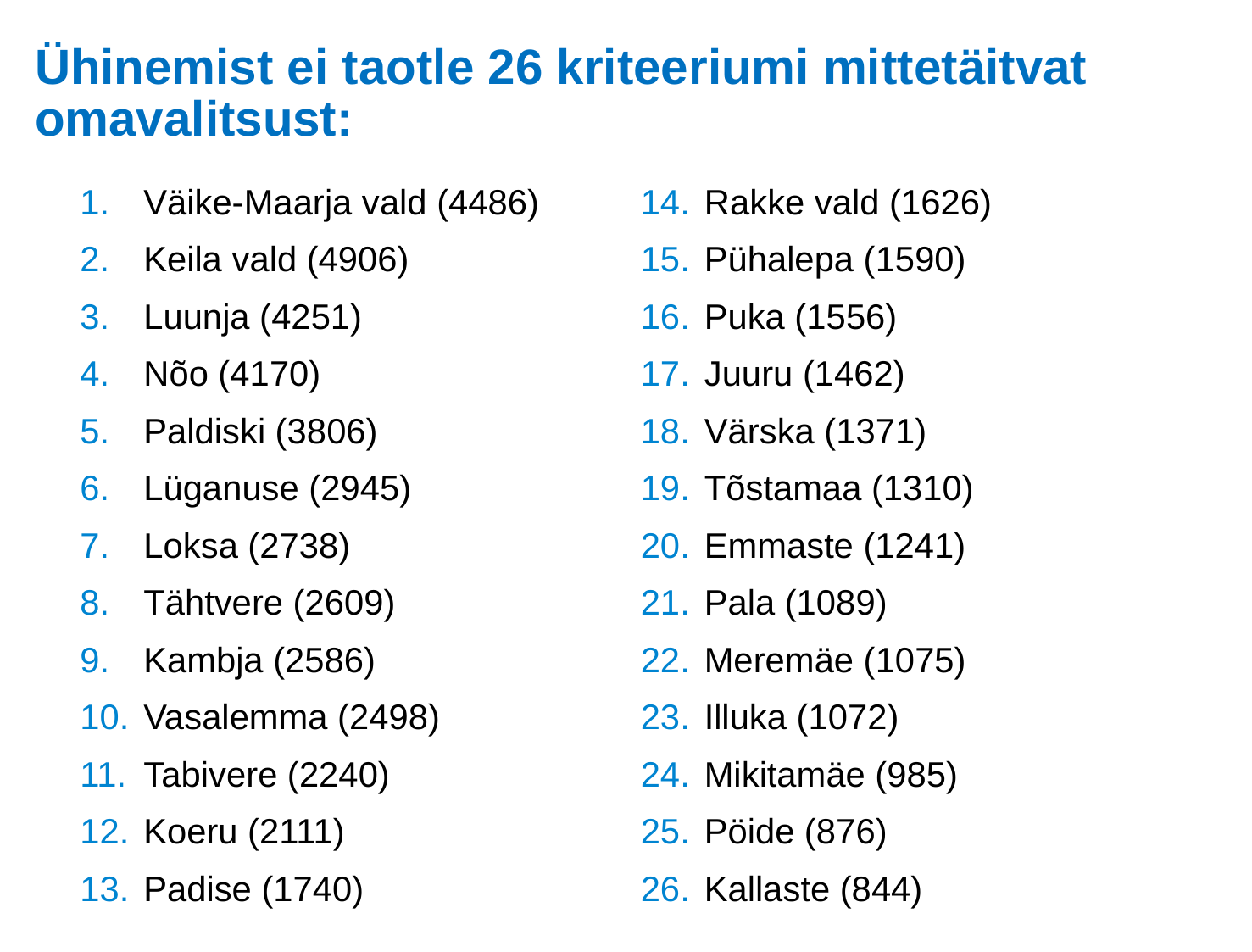

# Ühinemist ei taotle 26 kriteeriumi mittetäitvat omavalitsust:
Väike-Maarja vald (4486)
Keila vald (4906)
Luunja (4251)
Nõo (4170)
Paldiski (3806)
Lüganuse (2945)
Loksa (2738)
Tähtvere (2609)
Kambja (2586)
Vasalemma (2498)
Tabivere (2240)
Koeru (2111)
Padise (1740)
Rakke vald (1626)
Pühalepa (1590)
Puka (1556)
Juuru (1462)
Värska (1371)
Tõstamaa (1310)
Emmaste (1241)
Pala (1089)
Meremäe (1075)
Illuka (1072)
Mikitamäe (985)
Pöide (876)
Kallaste (844)